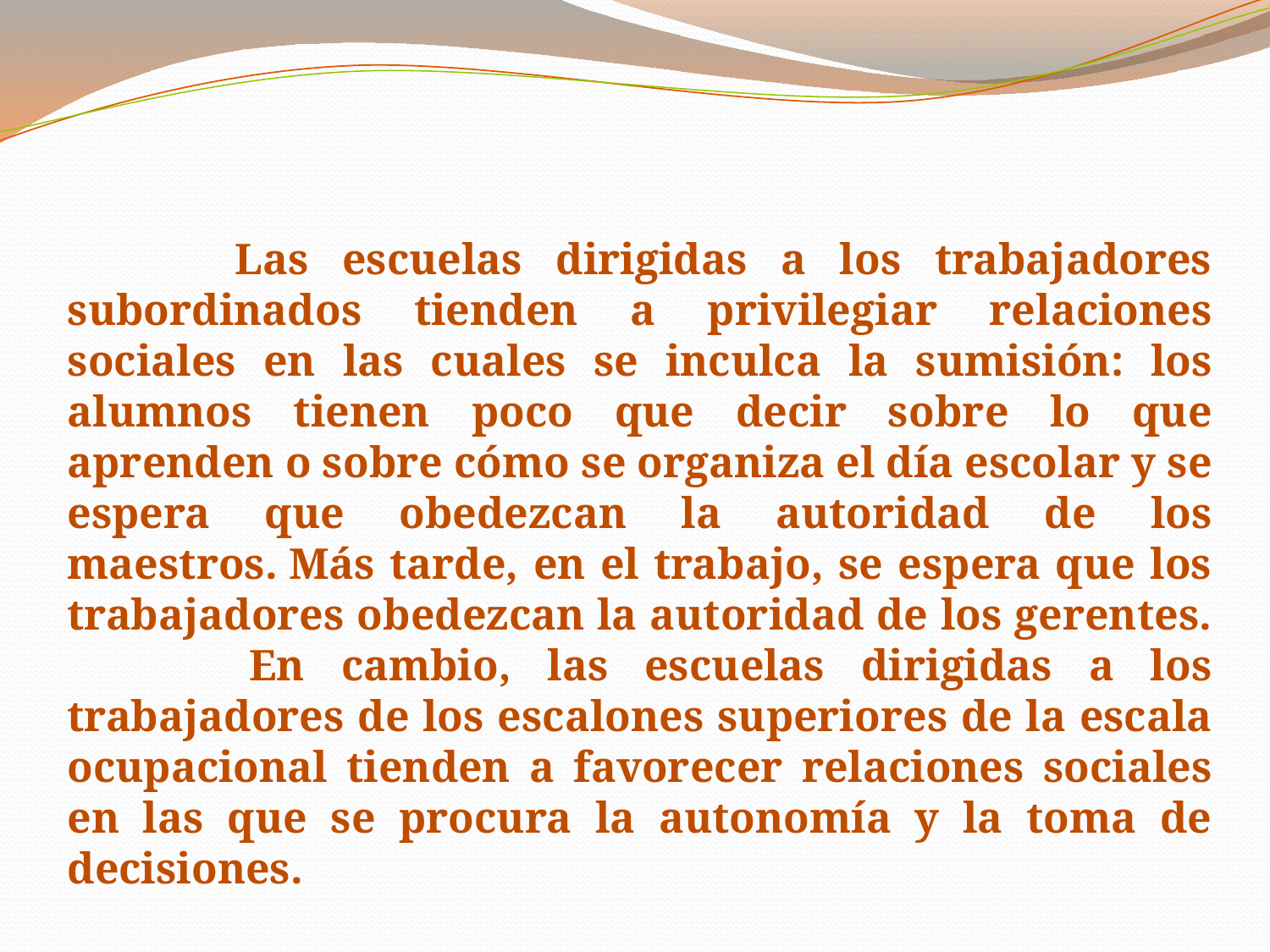

Las escuelas dirigidas a los trabajadores subordinados tienden a privilegiar relaciones sociales en las cuales se inculca la sumisión: los alumnos tienen poco que decir sobre lo que aprenden o sobre cómo se organiza el día escolar y se espera que obedezcan la autoridad de los maestros. Más tarde, en el trabajo, se espera que los trabajadores obedezcan la autoridad de los gerentes.
     En cambio, las escuelas dirigidas a los trabajadores de los escalones superiores de la escala ocupacional tienden a favorecer relaciones sociales en las que se procura la autonomía y la toma de decisiones.